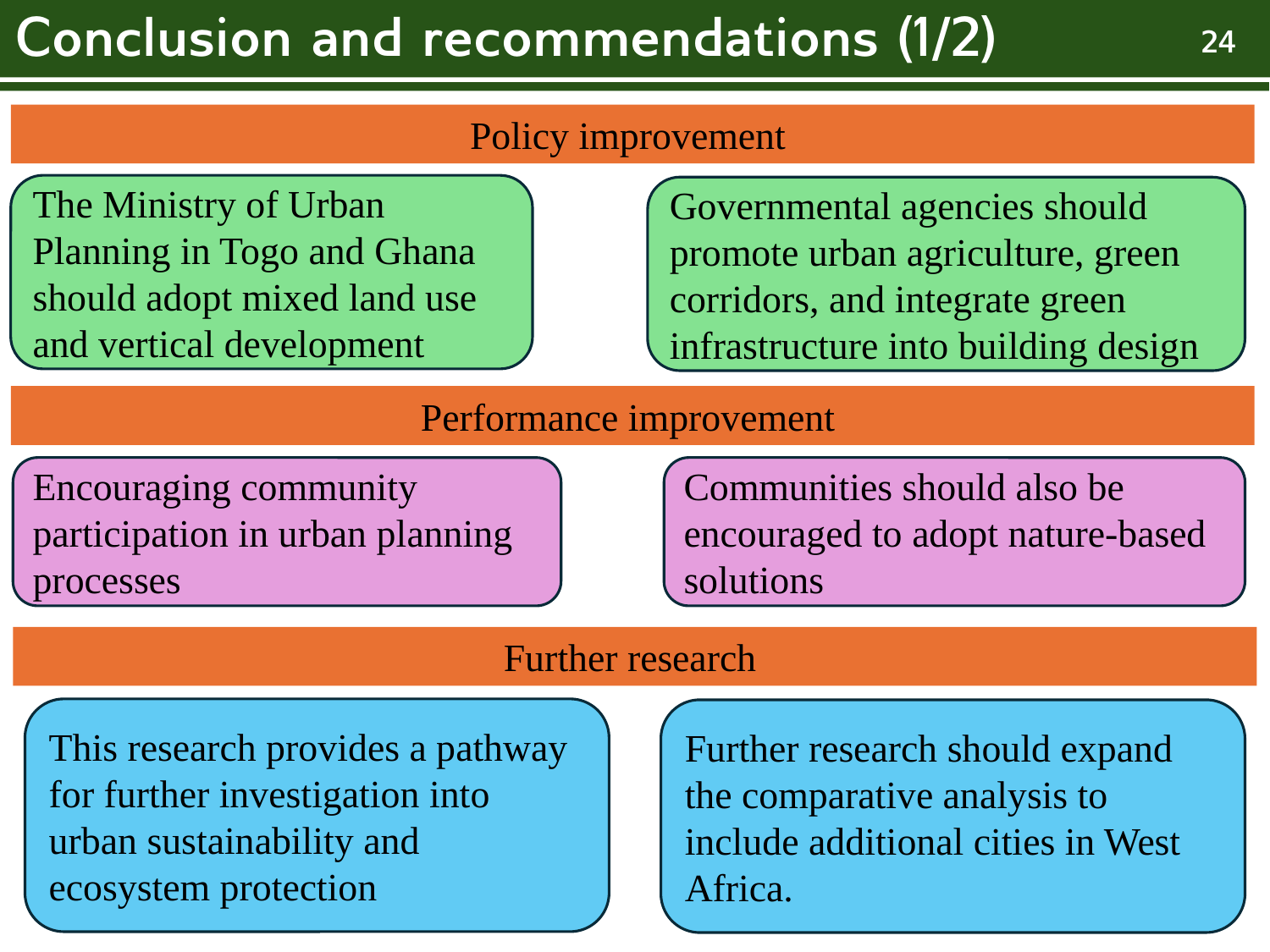

# Conclusion and recommendations (1/2)
24
Policy improvement
The Ministry of Urban Planning in Togo and Ghana should adopt mixed land use and vertical development
Governmental agencies should promote urban agriculture, green corridors, and integrate green infrastructure into building design
Performance improvement
Encouraging community participation in urban planning processes
Communities should also be encouraged to adopt nature-based solutions
Further research
This research provides a pathway for further investigation into urban sustainability and ecosystem protection
Further research should expand the comparative analysis to include additional cities in West Africa.